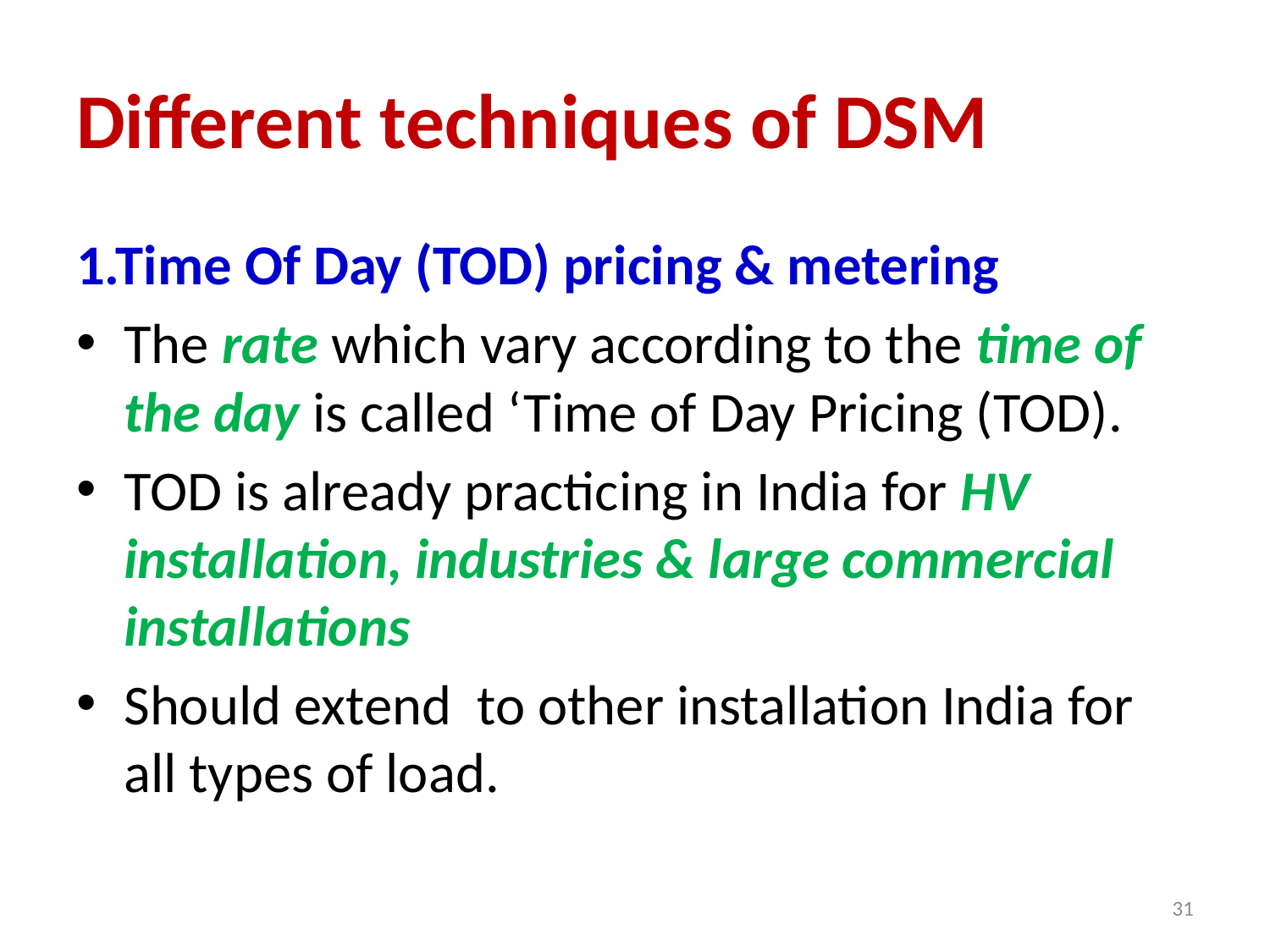

# Different techniques of DSM
1.Time Of Day (TOD) pricing & metering
The rate which vary according to the time of the day is called ‘Time of Day Pricing (TOD).
TOD is already practicing in India for HV installation, industries & large commercial installations
Should extend  to other installation India for all types of load.

31